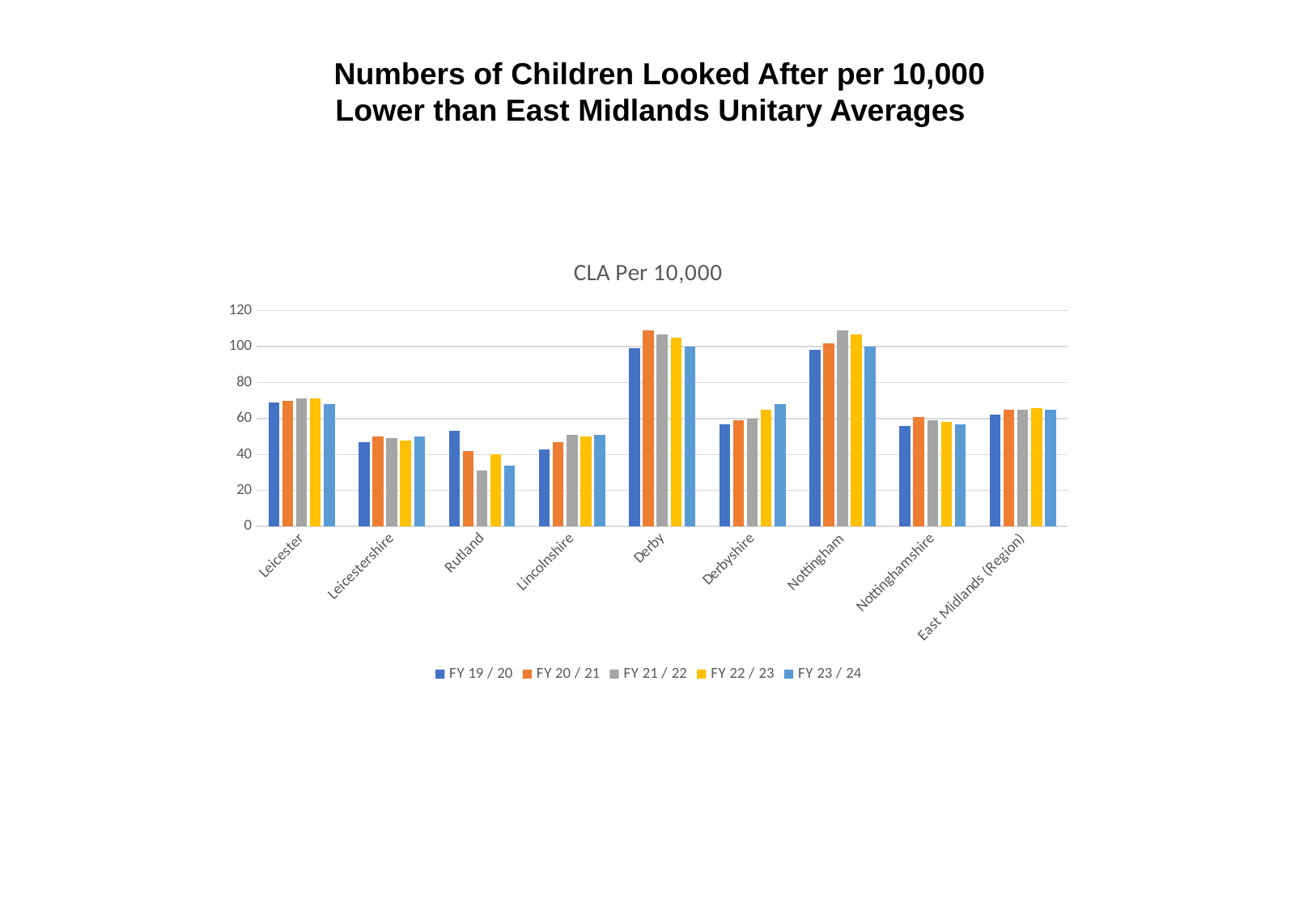

Numbers of Children Looked After per 10,000
                     Lower than East Midlands Unitary Averages

### Chart: CLA Per 10,000

| Category | FY 19 / 20 | FY 20 / 21 | FY 21 / 22 | FY 22 / 23 | FY 23 / 24 |
|---|---|---|---|---|---|
| Leicester | 69.0 | 70.0 | 71.0 | 71.0 | 68.0 |
| Leicestershire | 47.0 | 50.0 | 49.0 | 48.0 | 50.0 |
| Rutland | 53.0 | 42.0 | 31.0 | 40.0 | 34.0 |
| Lincolnshire | 43.0 | 47.0 | 51.0 | 50.0 | 51.0 |
| Derby | 99.0 | 109.0 | 107.0 | 105.0 | 100.0 |
| Derbyshire | 57.0 | 59.0 | 60.0 | 65.0 | 68.0 |
| Nottingham | 98.0 | 102.0 | 109.0 | 107.0 | 100.0 |
| Nottinghamshire | 56.0 | 61.0 | 59.0 | 58.0 | 57.0 |
| East Midlands (Region) | 62.0 | 65.0 | 65.0 | 66.0 | 65.0 |